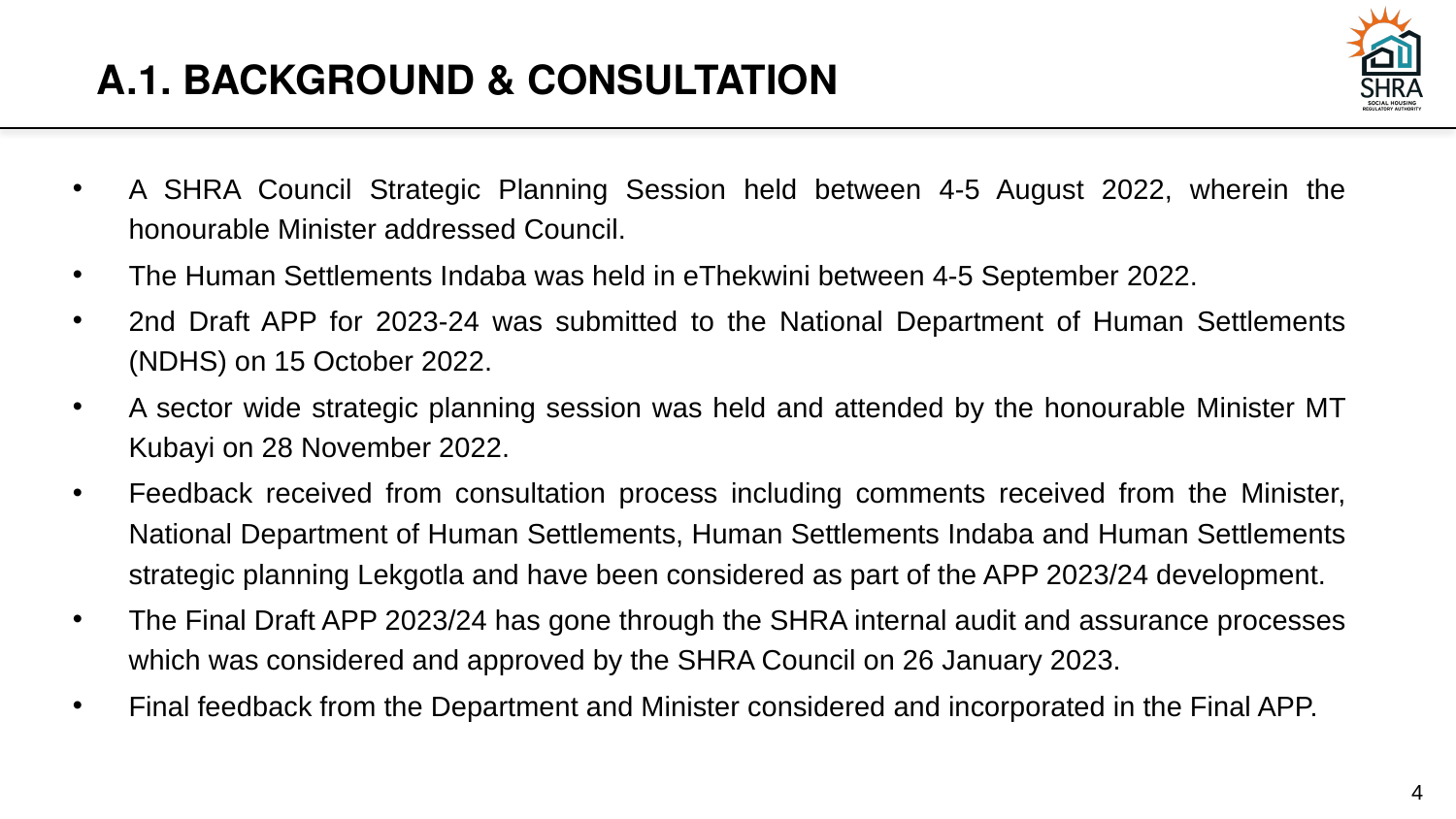

# A.1. BACKGROUND & CONSULTATION
A SHRA Council Strategic Planning Session held between 4-5 August 2022, wherein the honourable Minister addressed Council.
The Human Settlements Indaba was held in eThekwini between 4-5 September 2022.
2nd Draft APP for 2023-24 was submitted to the National Department of Human Settlements (NDHS) on 15 October 2022.
A sector wide strategic planning session was held and attended by the honourable Minister MT Kubayi on 28 November 2022.
Feedback received from consultation process including comments received from the Minister, National Department of Human Settlements, Human Settlements Indaba and Human Settlements strategic planning Lekgotla and have been considered as part of the APP 2023/24 development.
The Final Draft APP 2023/24 has gone through the SHRA internal audit and assurance processes which was considered and approved by the SHRA Council on 26 January 2023.
Final feedback from the Department and Minister considered and incorporated in the Final APP.